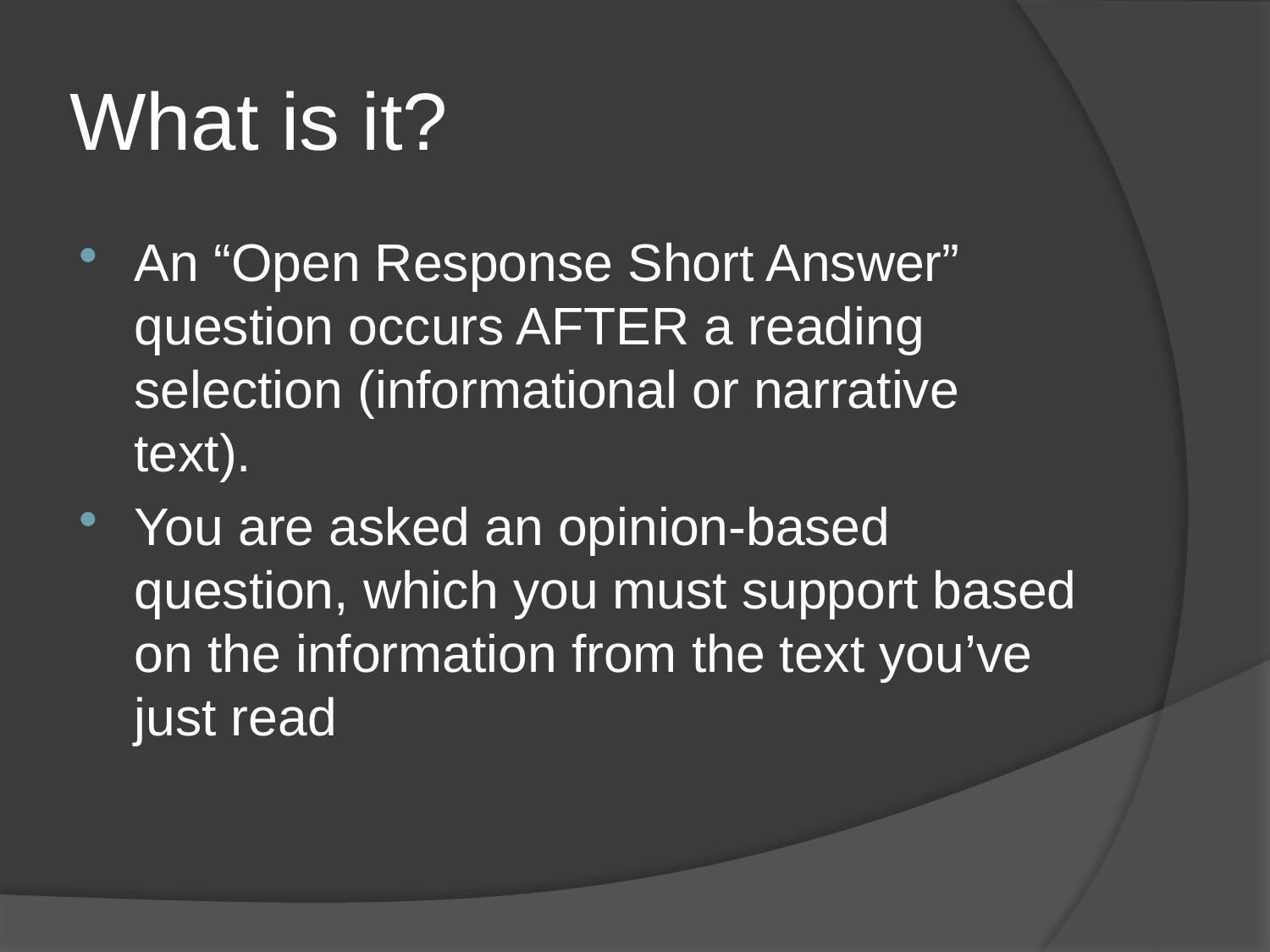

# What is it?
An “Open Response Short Answer” question occurs AFTER a reading selection (informational or narrative text).
You are asked an opinion-based question, which you must support based on the information from the text you’ve just read